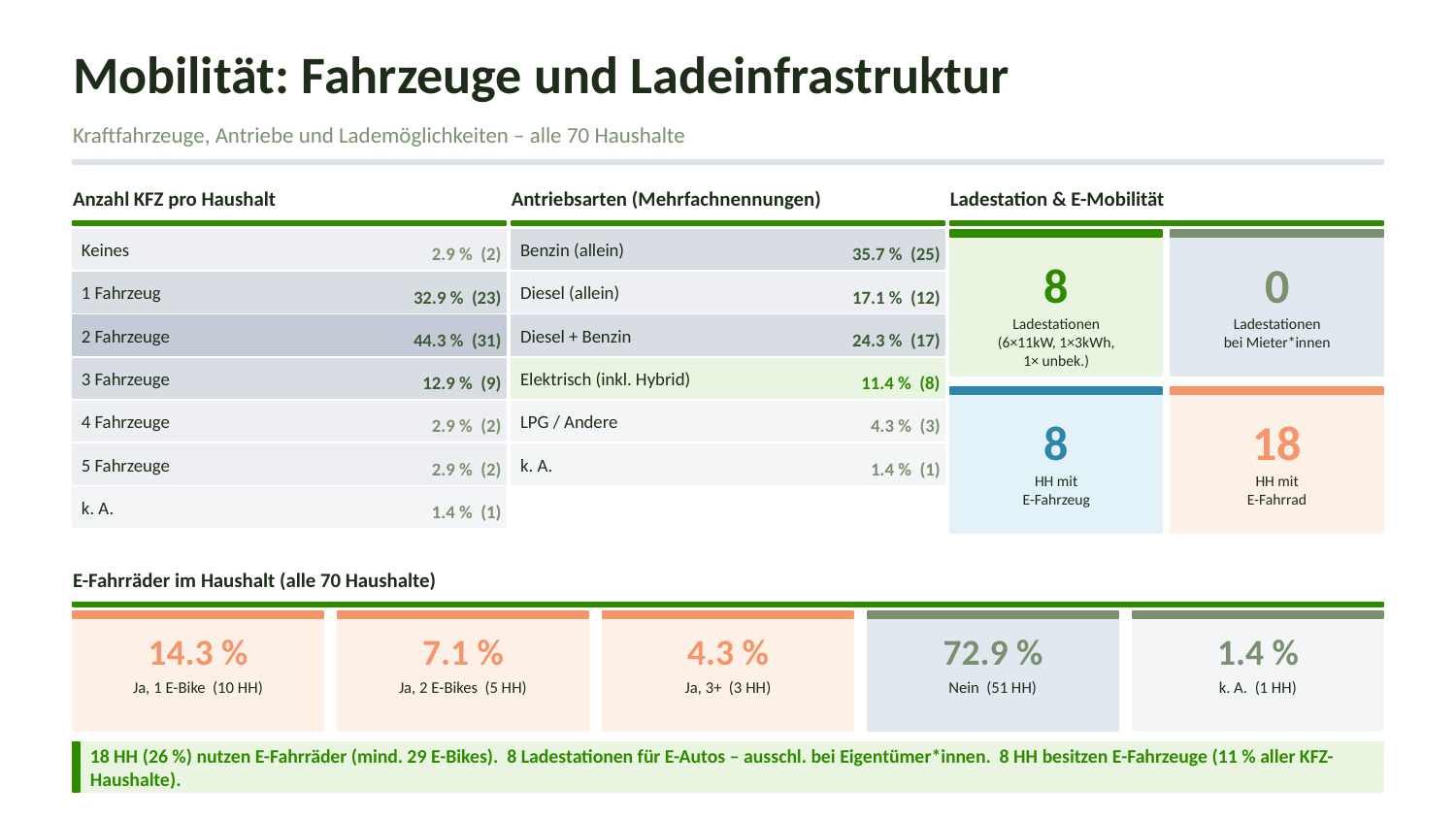

Mobilität: Fahrzeuge und Ladeinfrastruktur
Kraftfahrzeuge, Antriebe und Lademöglichkeiten – alle 70 Haushalte

Anzahl KFZ pro Haushalt
Antriebsarten (Mehrfachnennungen)
Ladestation & E-Mobilität

Keines
2.9 %  (2)

Benzin (allein)
35.7 %  (25)

8
0

1 Fahrzeug
32.9 %  (23)

Diesel (allein)
17.1 %  (12)
Ladestationen
(6×11kW, 1×3kWh,
1× unbek.)
Ladestationen
bei Mieter*innen

2 Fahrzeuge
44.3 %  (31)

Diesel + Benzin
24.3 %  (17)

3 Fahrzeuge
12.9 %  (9)

Elektrisch (inkl. Hybrid)
11.4 %  (8)

8
18

4 Fahrzeuge
2.9 %  (2)

LPG / Andere
4.3 %  (3)

5 Fahrzeuge
2.9 %  (2)

k. A.
1.4 %  (1)
HH mit
E-Fahrzeug
HH mit
E-Fahrrad

k. A.
1.4 %  (1)
E-Fahrräder im Haushalt (alle 70 Haushalte)

14.3 %
7.1 %
4.3 %
72.9 %
1.4 %
Ja, 1 E-Bike  (10 HH)
Ja, 2 E-Bikes  (5 HH)
Ja, 3+  (3 HH)
Nein  (51 HH)
k. A.  (1 HH)

18 HH (26 %) nutzen E-Fahrräder (mind. 29 E-Bikes).  8 Ladestationen für E-Autos – ausschl. bei Eigentümer*innen.  8 HH besitzen E-Fahrzeuge (11 % aller KFZ-Haushalte).